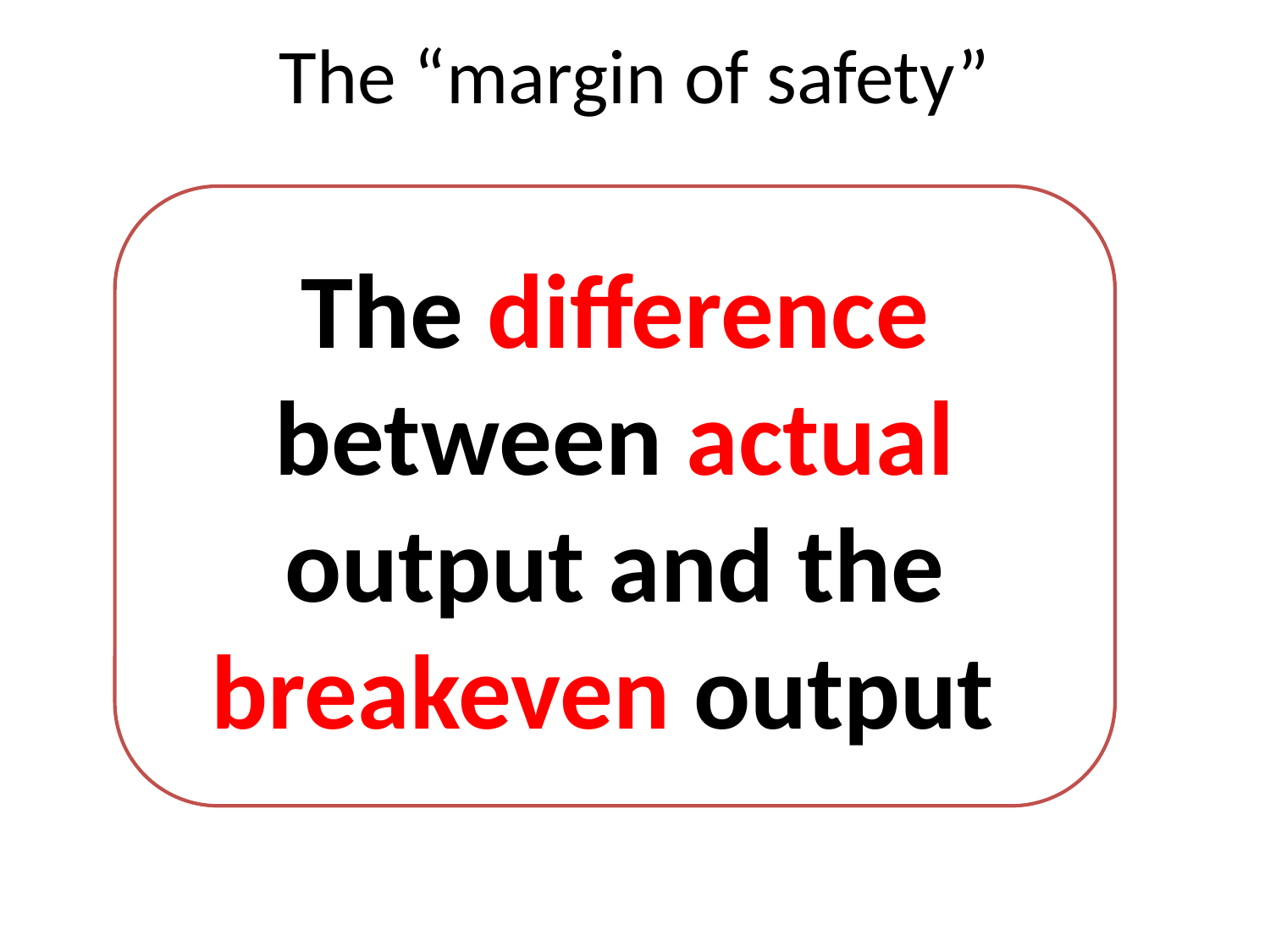

The “margin of safety”
The difference between actual output and the breakeven output